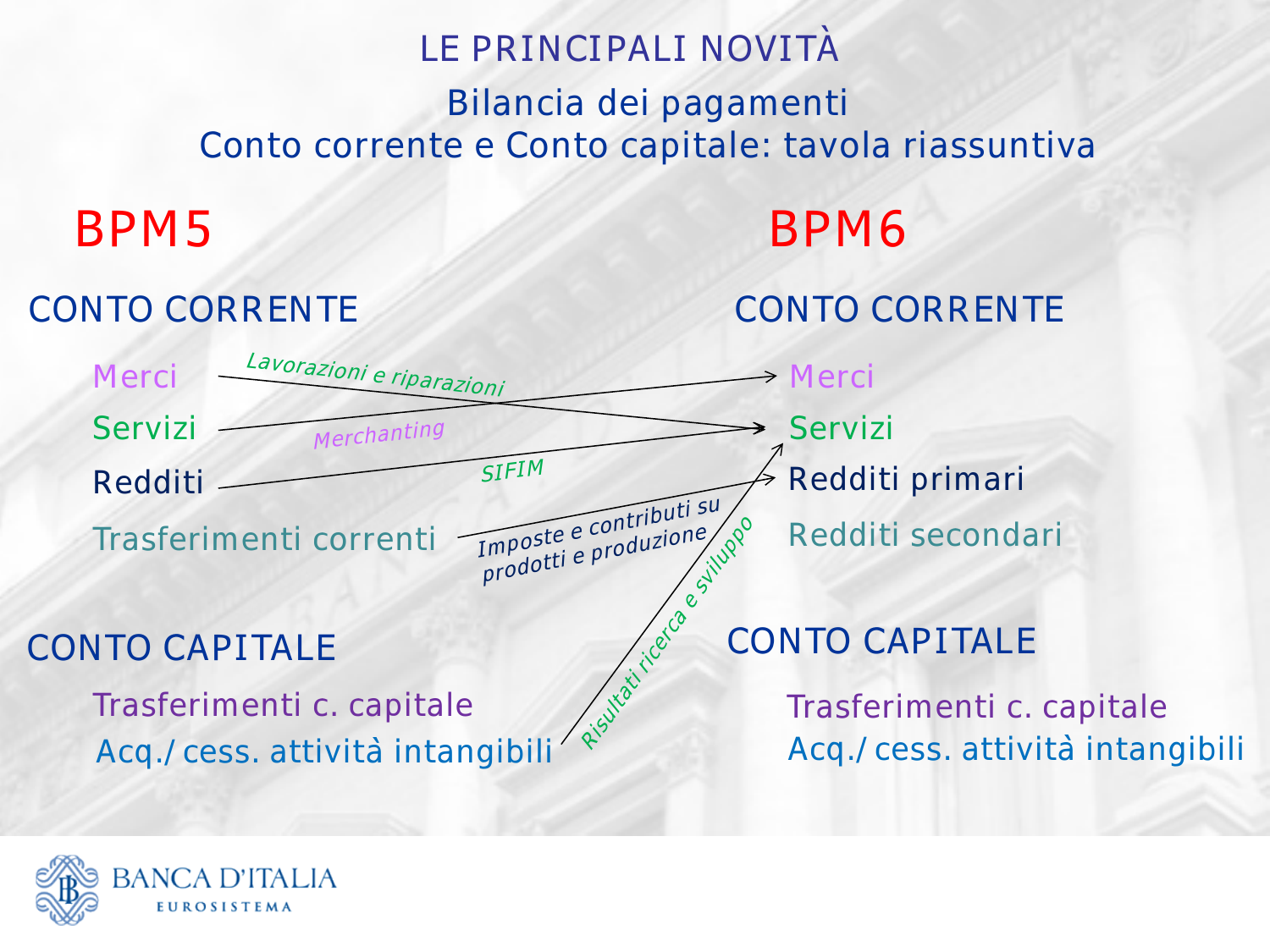

LE PRINCIPALI NOVITÀ
# Bilancia dei pagamenti Conto corrente e Conto capitale: tavola riassuntiva
BPM5
BPM6
CONTO CORRENTE
CONTO CORRENTE
Merci
Merci
Lavorazioni e riparazioni
Servizi
Servizi
Merchanting
SIFIM
Redditi primari
Redditi
Imposte e contributi su prodotti e produzione
Redditi secondari
Trasferimenti correnti
Risultati ricerca e sviluppo
CONTO CAPITALE
CONTO CAPITALE
Trasferimenti c. capitale
Trasferimenti c. capitale
Acq./cess. attività intangibili
Acq./cess. attività intangibili